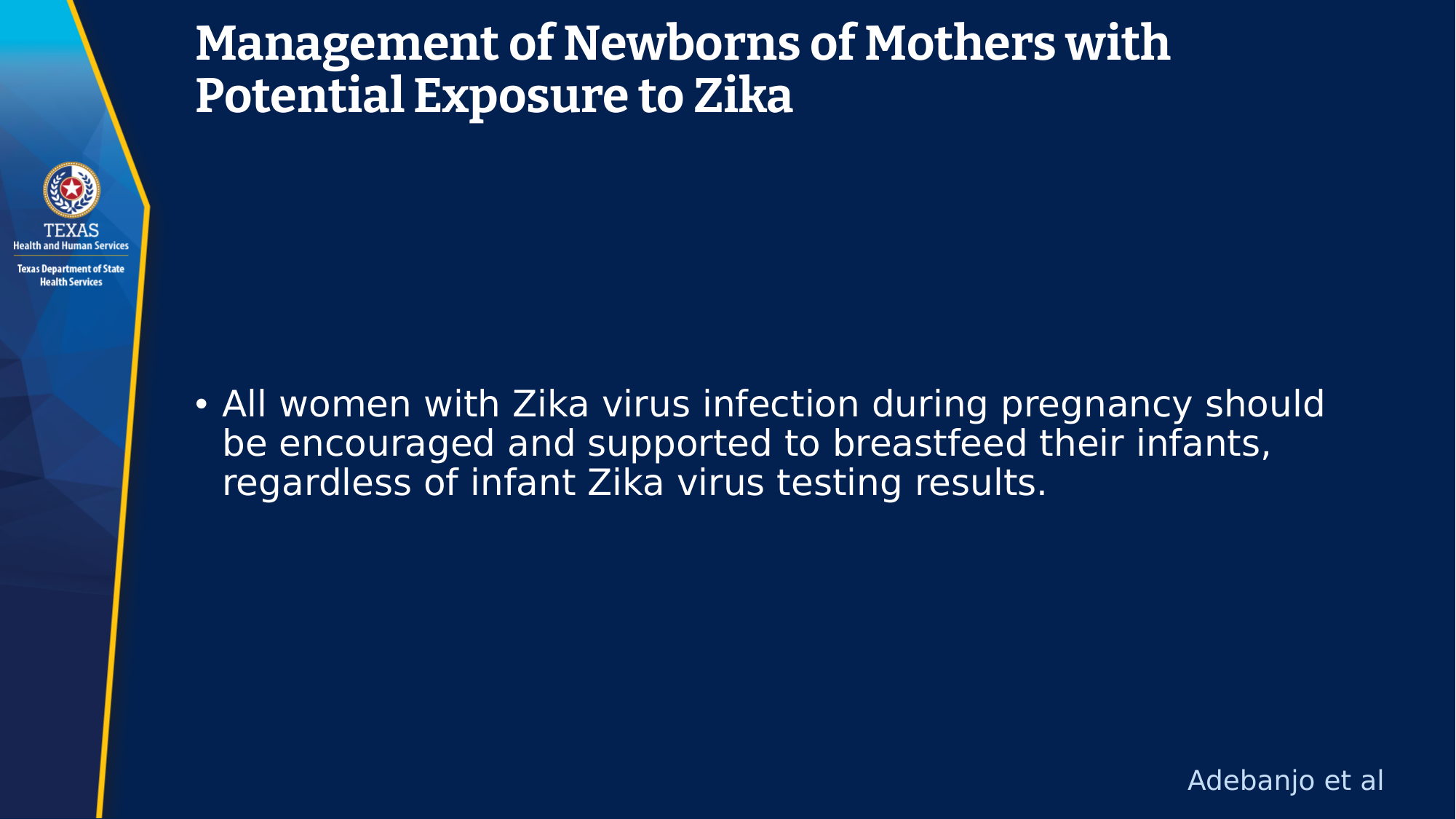

# Management of Newborns of Mothers with Potential Exposure to Zika

All women with Zika virus infection during pregnancy should be encouraged and supported to breastfeed their infants, regardless of infant Zika virus testing results.

 Adebanjo et al